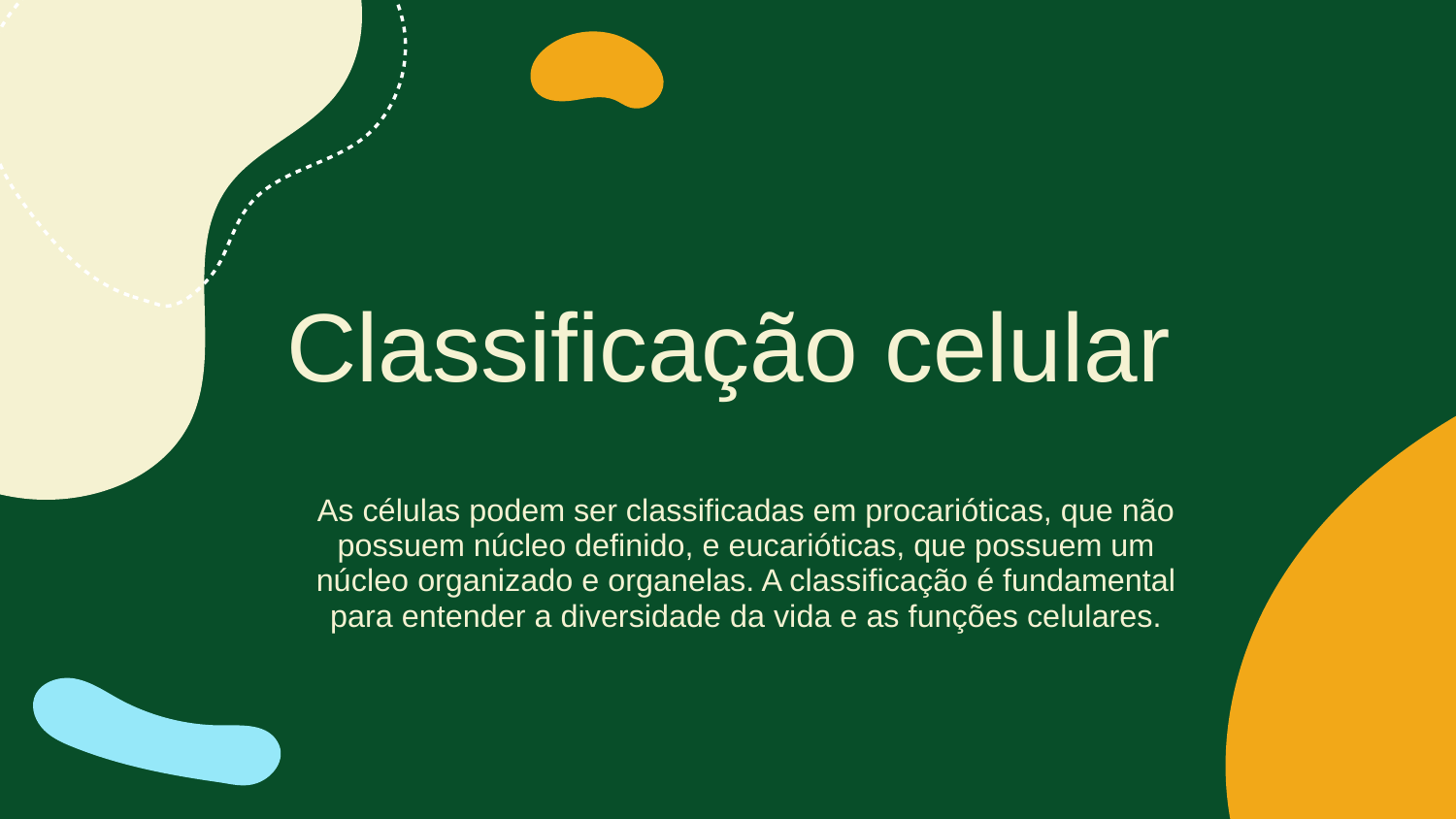

# Classificação celular
As células podem ser classificadas em procarióticas, que não possuem núcleo definido, e eucarióticas, que possuem um núcleo organizado e organelas. A classificação é fundamental para entender a diversidade da vida e as funções celulares.